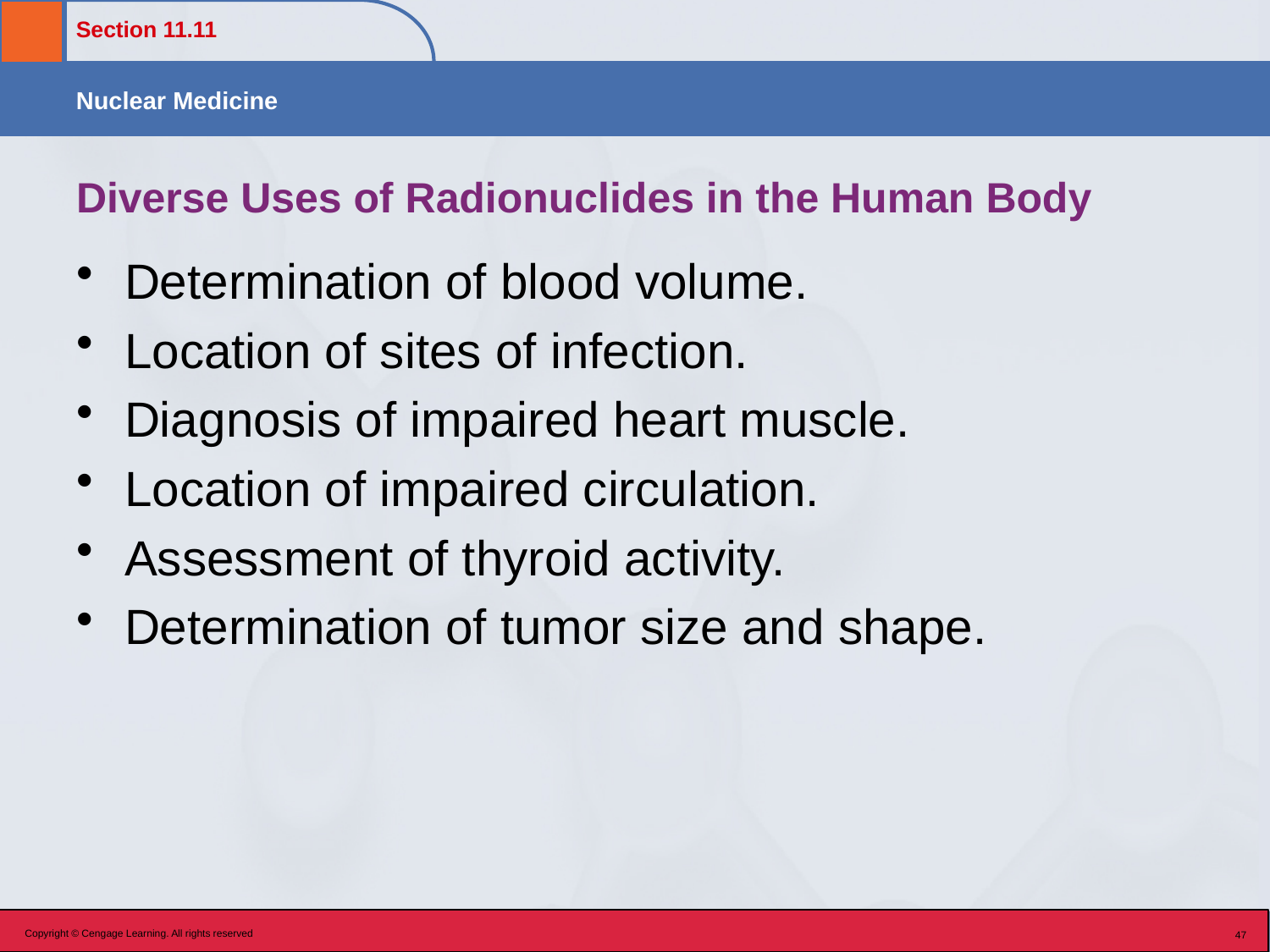

# Diverse Uses of Radionuclides in the Human Body
Determination of blood volume.
Location of sites of infection.
Diagnosis of impaired heart muscle.
Location of impaired circulation.
Assessment of thyroid activity.
Determination of tumor size and shape.

Copyright © Cengage Learning. All rights reserved
47